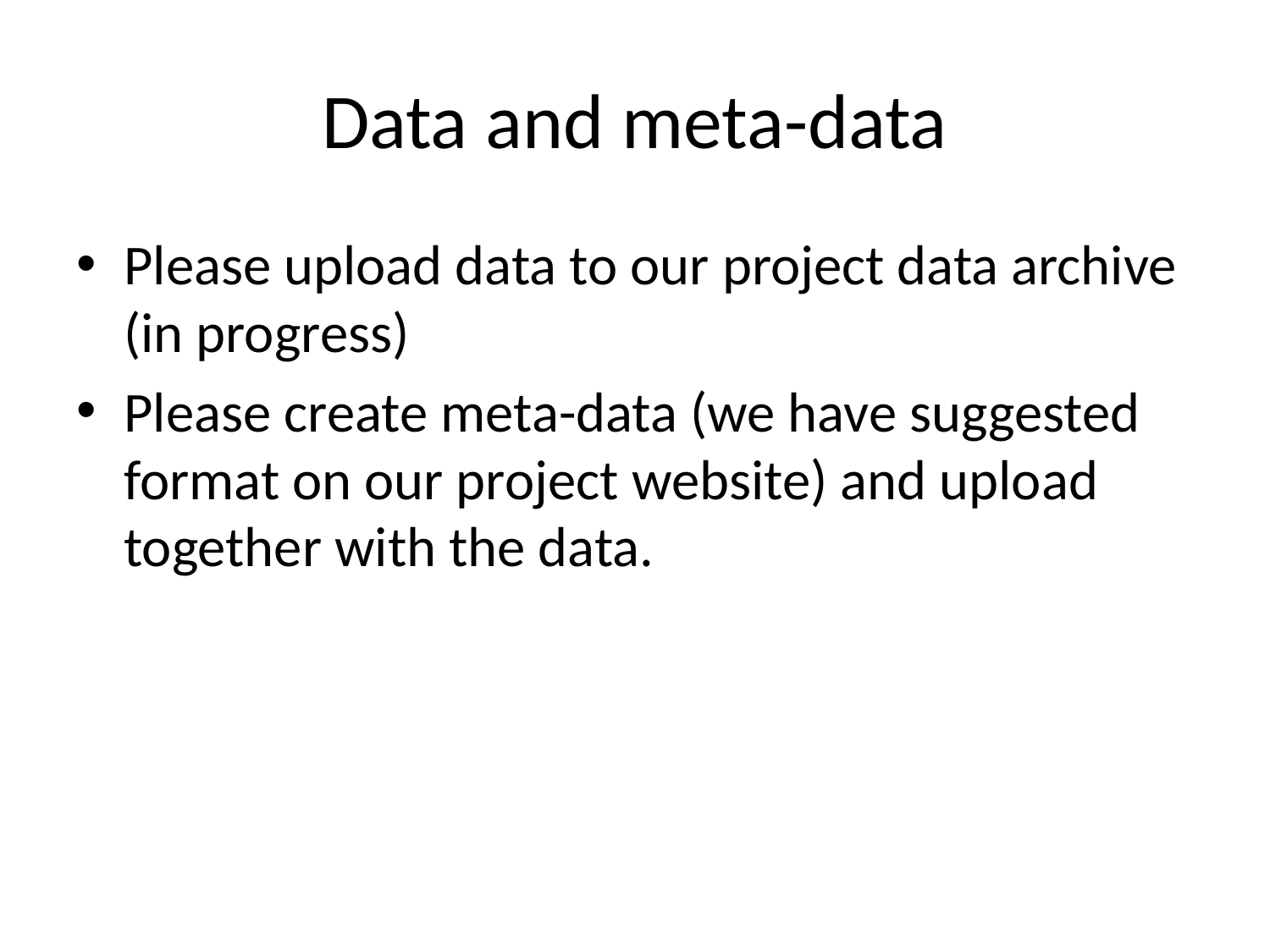

# Data and meta-data
Please upload data to our project data archive (in progress)
Please create meta-data (we have suggested format on our project website) and upload together with the data.